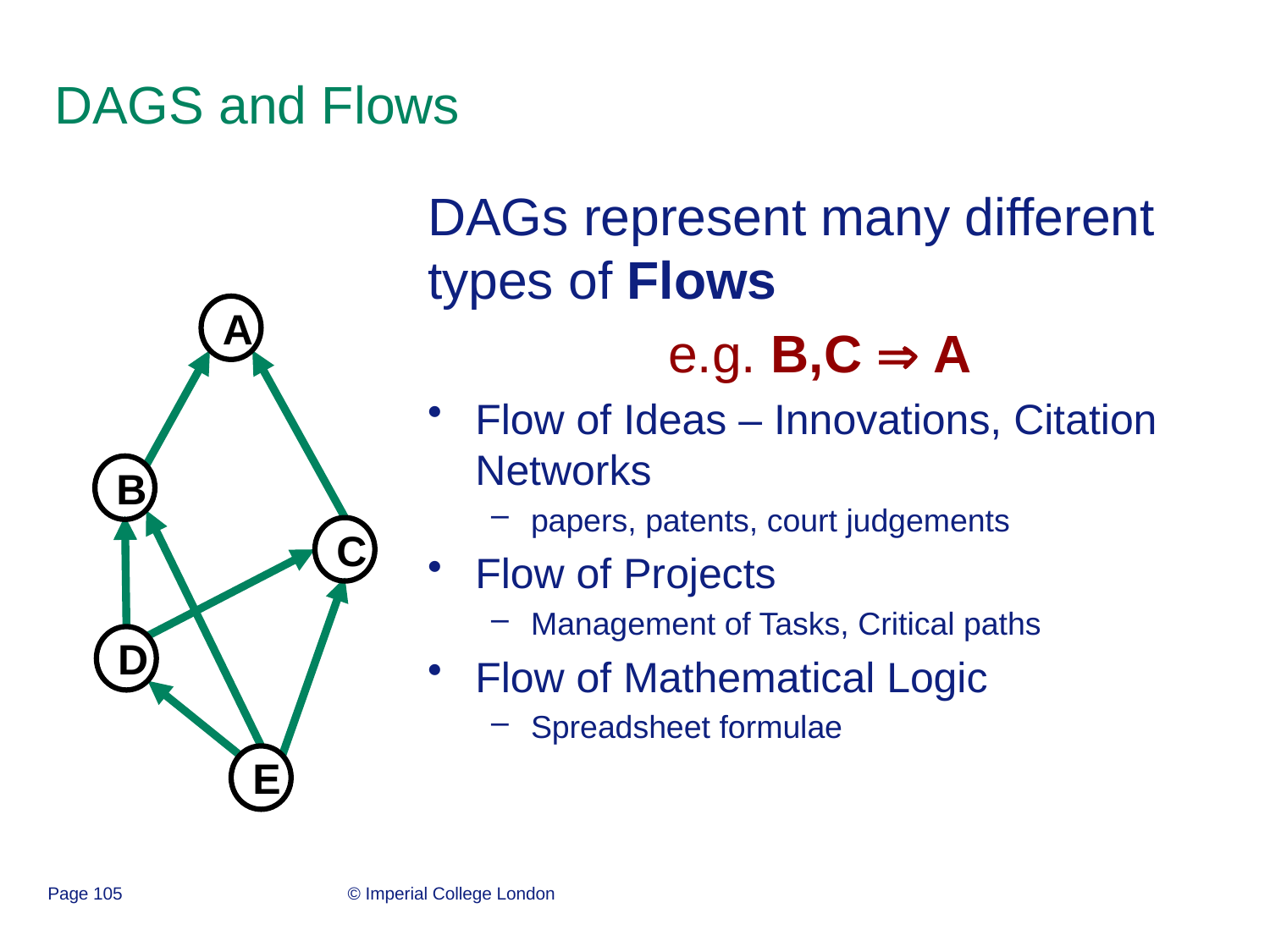

# DAGS and Flows
DAGs represent many different types of Flows
e.g. B,C ⇒ A
Flow of Ideas – Innovations, Citation Networks
papers, patents, court judgements
Flow of Projects
Management of Tasks, Critical paths
Flow of Mathematical Logic
Spreadsheet formulae

A
B
C
D
E
Page 105
© Imperial College London